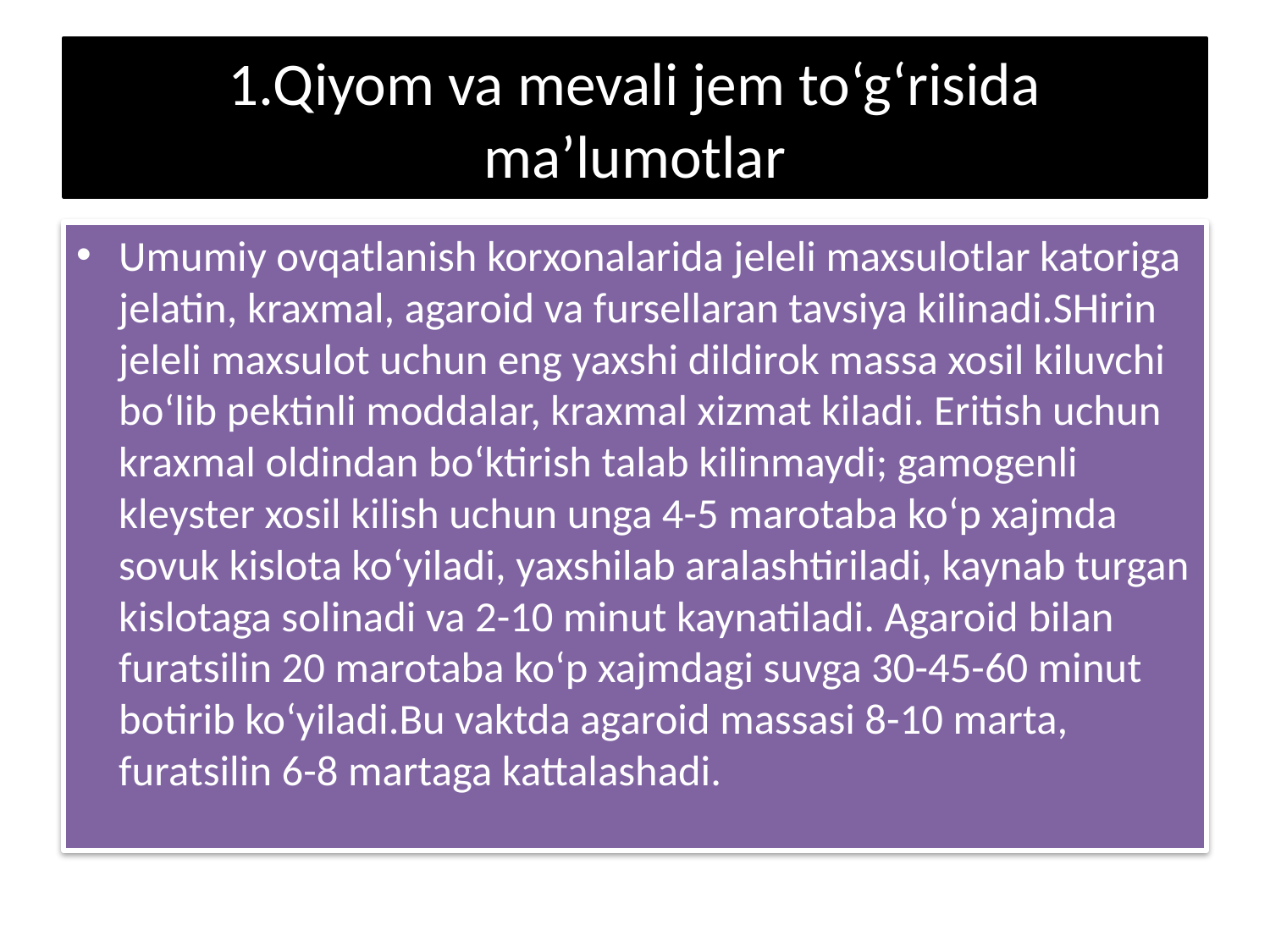

# 1.Qiyom va mevali jem to‘g‘risida ma’lumotlar
Umumiy ovqatlanish korxonalarida jeleli maxsulotlar katoriga jelatin, kraxmal, agaroid va fursellaran tavsiya kilinadi.SHirin jeleli maxsulot uchun eng yaxshi dildirok massa xosil kiluvchi bo‘lib pektinli moddalar, kraxmal xizmat kiladi. Eritish uchun kraxmal oldindan bo‘ktirish talab kilinmaydi; gamogenli kleyster xosil kilish uchun unga 4-5 marotaba ko‘p xajmda sovuk kislota ko‘yiladi, yaxshilab aralashtiriladi, kaynab turgan kislotaga solinadi va 2-10 minut kaynatiladi. Agaroid bilan furatsilin 20 marotaba ko‘p xajmdagi suvga 30-45-60 minut botirib ko‘yiladi.Bu vaktda agaroid massasi 8-10 marta, furatsilin 6-8 martaga kattalashadi.